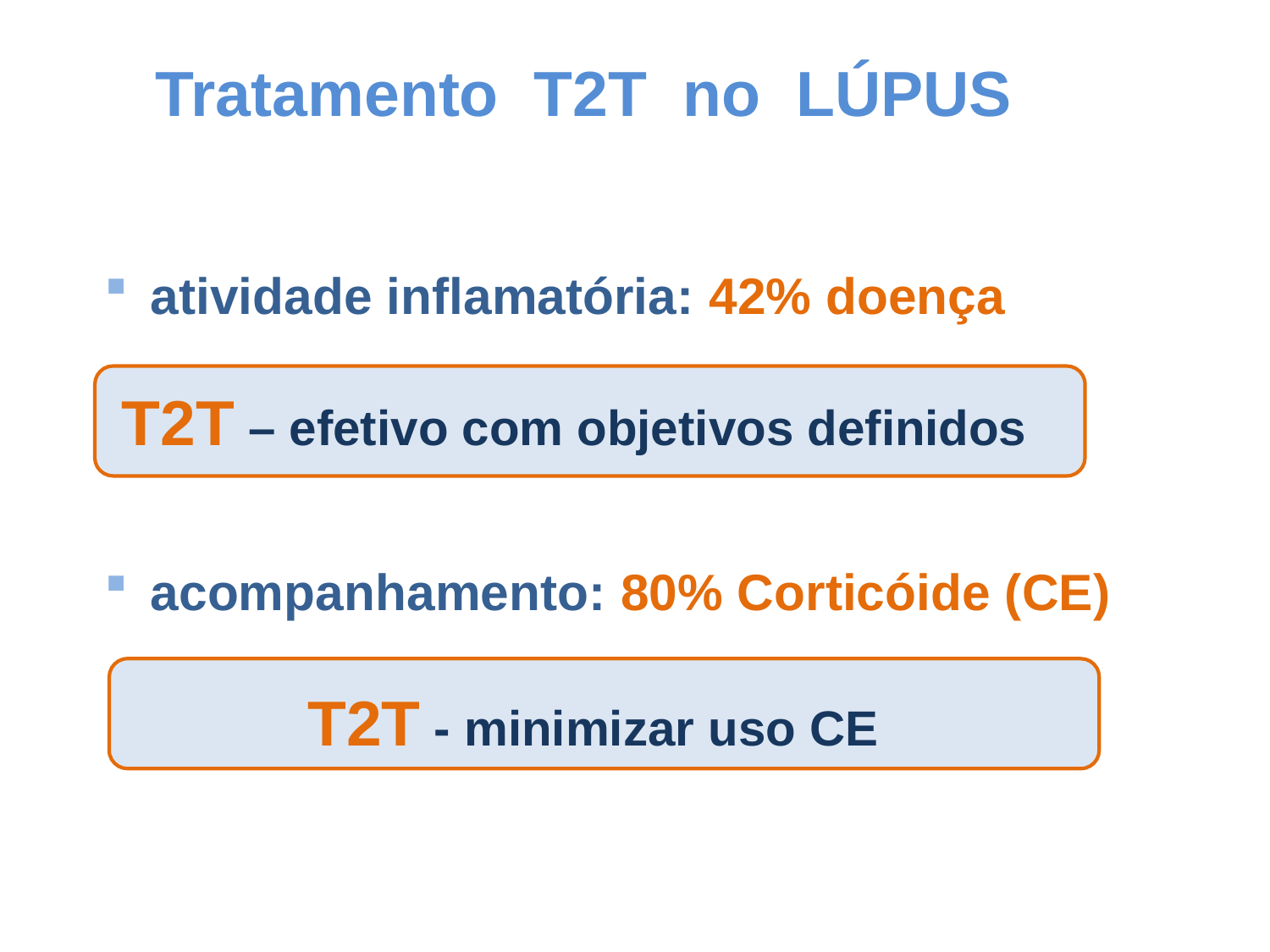

Tratamento  T2T  no  LÚPUS

 atividade inflamatória: 42% doença

 acompanhamento: 80% Corticóide (CE)

cc
T2T – efetivo com objetivos definidos
cc
T2T - minimizar uso CE